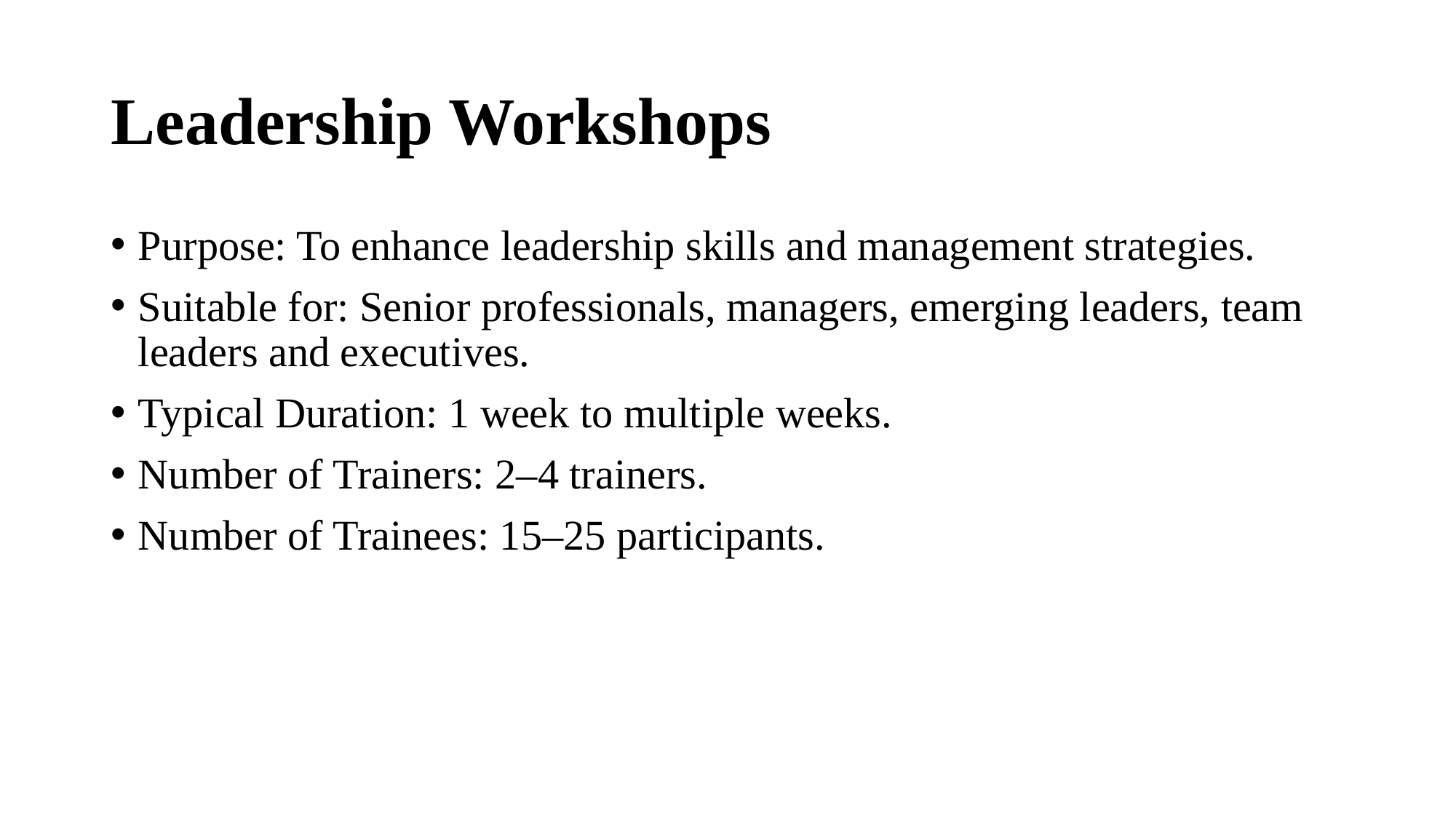

# Leadership Workshops
Purpose: To enhance leadership skills and management strategies.
Suitable for: Senior professionals, managers, emerging leaders, team leaders and executives.
Typical Duration: 1 week to multiple weeks.
Number of Trainers: 2–4 trainers.
Number of Trainees: 15–25 participants.